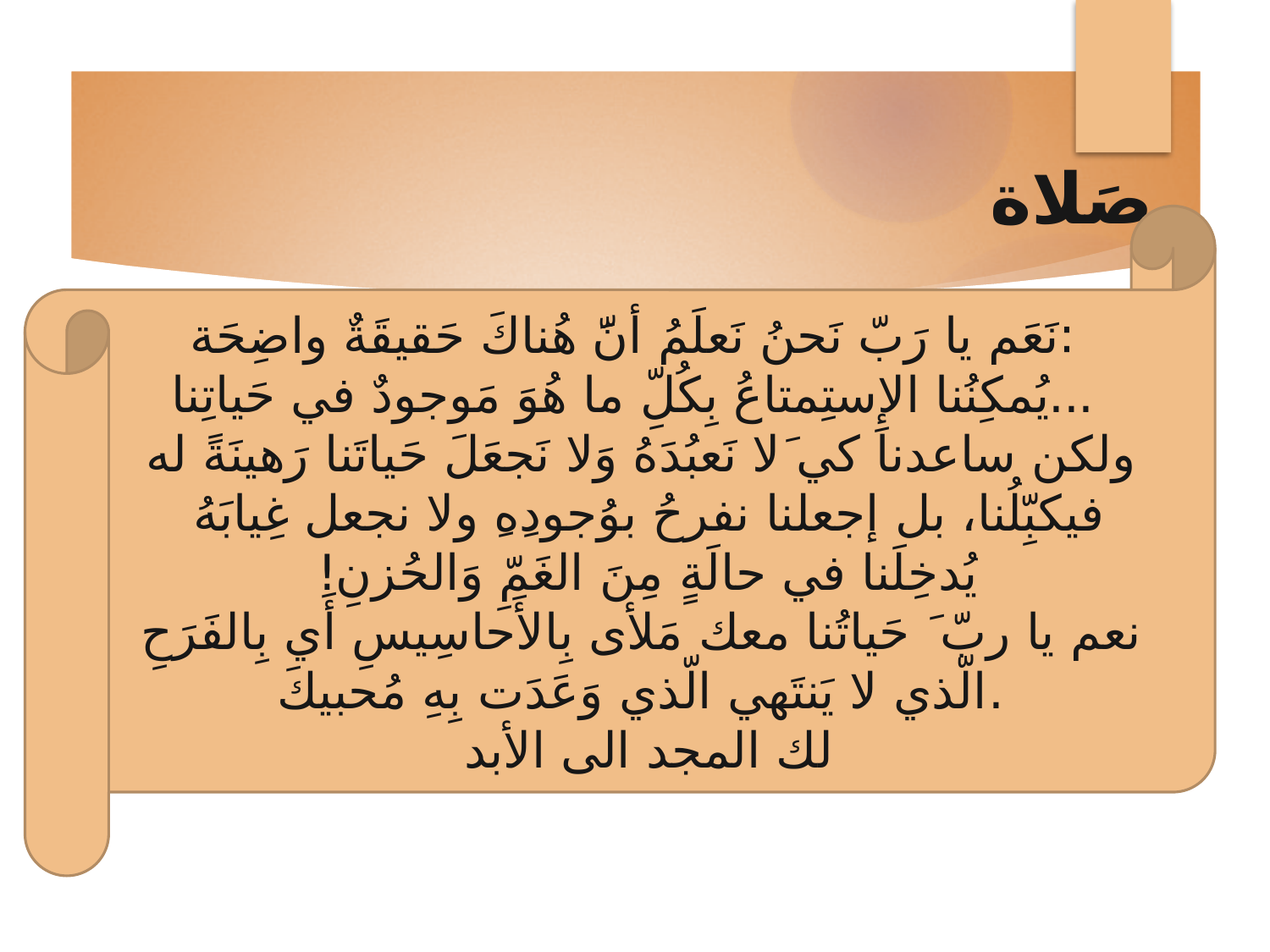

# صَلاة
نَعَم يا رَبّ نَحنُ نَعلَمُ أنَّ هُناكَ حَقيقَةٌ واضِحَة:
يُمكِنُنا الإِستِمتاعُ بِكُلِّ ما هُوَ مَوجودٌ في حَياتِنا...
ولكن ساعدنا كي َلا نَعبُدَهُ وَلا نَجعَلَ حَياتَنا رَهينَةً له فيكبِّلُنا، بل إجعلنا نفرحُ بوُجودِهِ ولا نجعل غِيابَهُ  يُدخِلَنا في حالَةٍ مِنَ الغَمِّ وَالحُزنِ!
نعم يا ربّ َ حَياتُنا معك مَلأى بِالأَحاسِيسِ أَي بِالفَرَحِ الّذي لا يَنتَهي الّذي وَعَدَت بِهِ مُحبيكَ.
 لك المجد الى الأبد